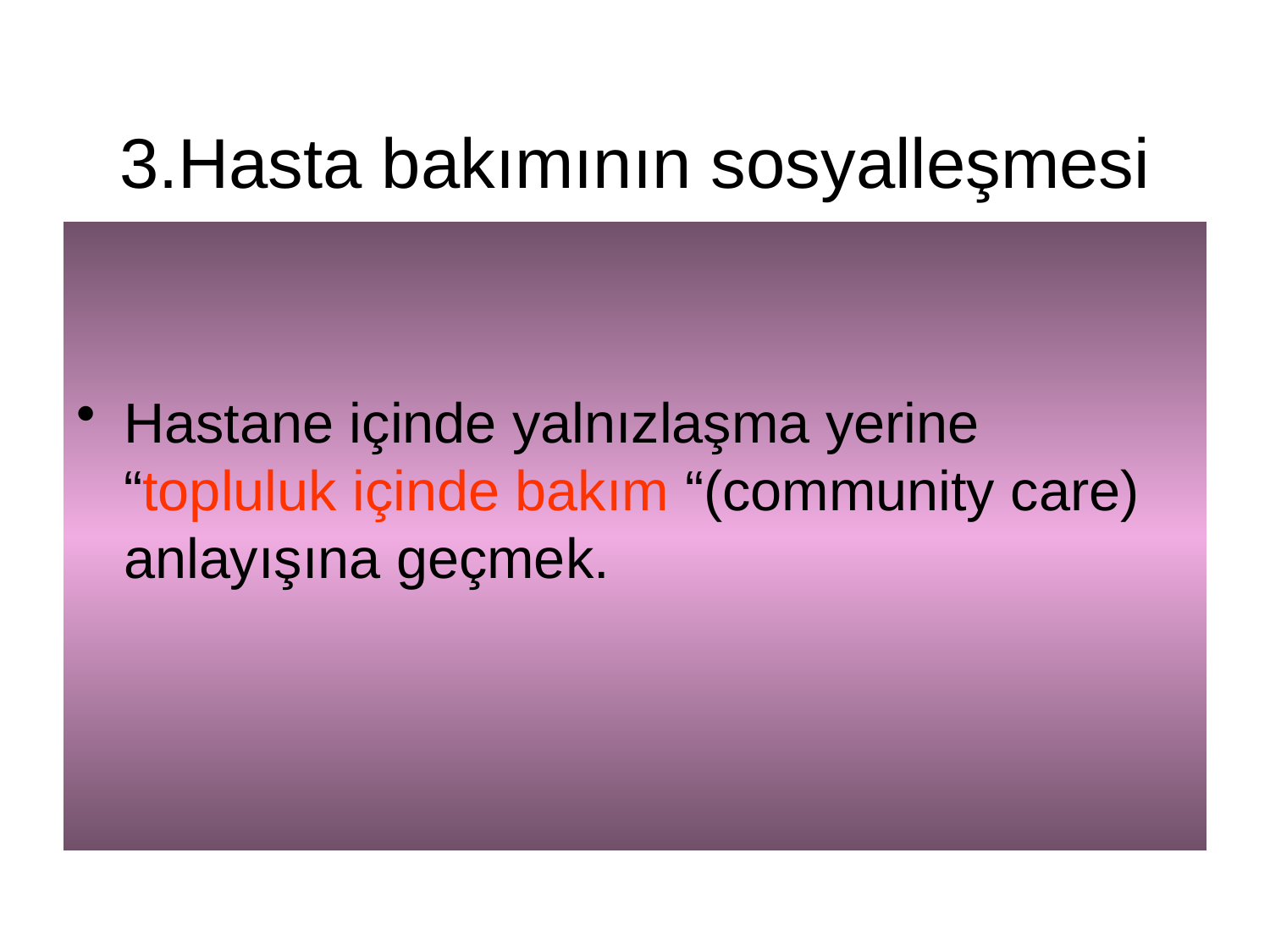

# 3.Hasta bakımının sosyalleşmesi

Hastane içinde yalnızlaşma yerine “topluluk içinde bakım “(community care) anlayışına geçmek.